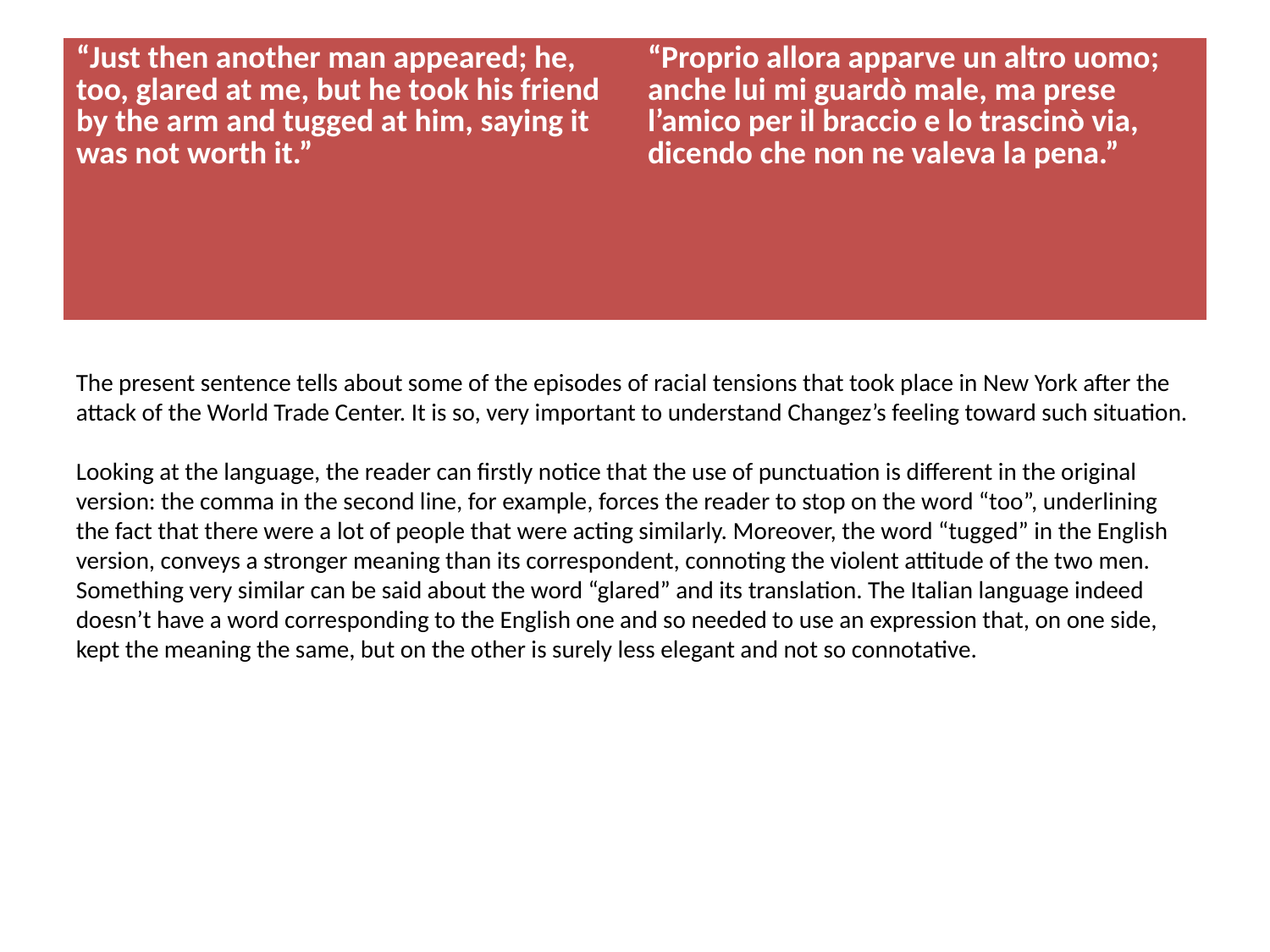

| “Just then another man appeared; he, too, glared at me, but he took his friend by the arm and tugged at him, saying it was not worth it.” | “Proprio allora apparve un altro uomo; anche lui mi guardò male, ma prese l’amico per il braccio e lo trascinò via, dicendo che non ne valeva la pena.” |
| --- | --- |
# “
The present sentence tells about some of the episodes of racial tensions that took place in New York after the attack of the World Trade Center. It is so, very important to understand Changez’s feeling toward such situation.

Looking at the language, the reader can firstly notice that the use of punctuation is different in the original version: the comma in the second line, for example, forces the reader to stop on the word “too”, underlining the fact that there were a lot of people that were acting similarly. Moreover, the word “tugged” in the English version, conveys a stronger meaning than its correspondent, connoting the violent attitude of the two men. Something very similar can be said about the word “glared” and its translation. The Italian language indeed doesn’t have a word corresponding to the English one and so needed to use an expression that, on one side, kept the meaning the same, but on the other is surely less elegant and not so connotative.